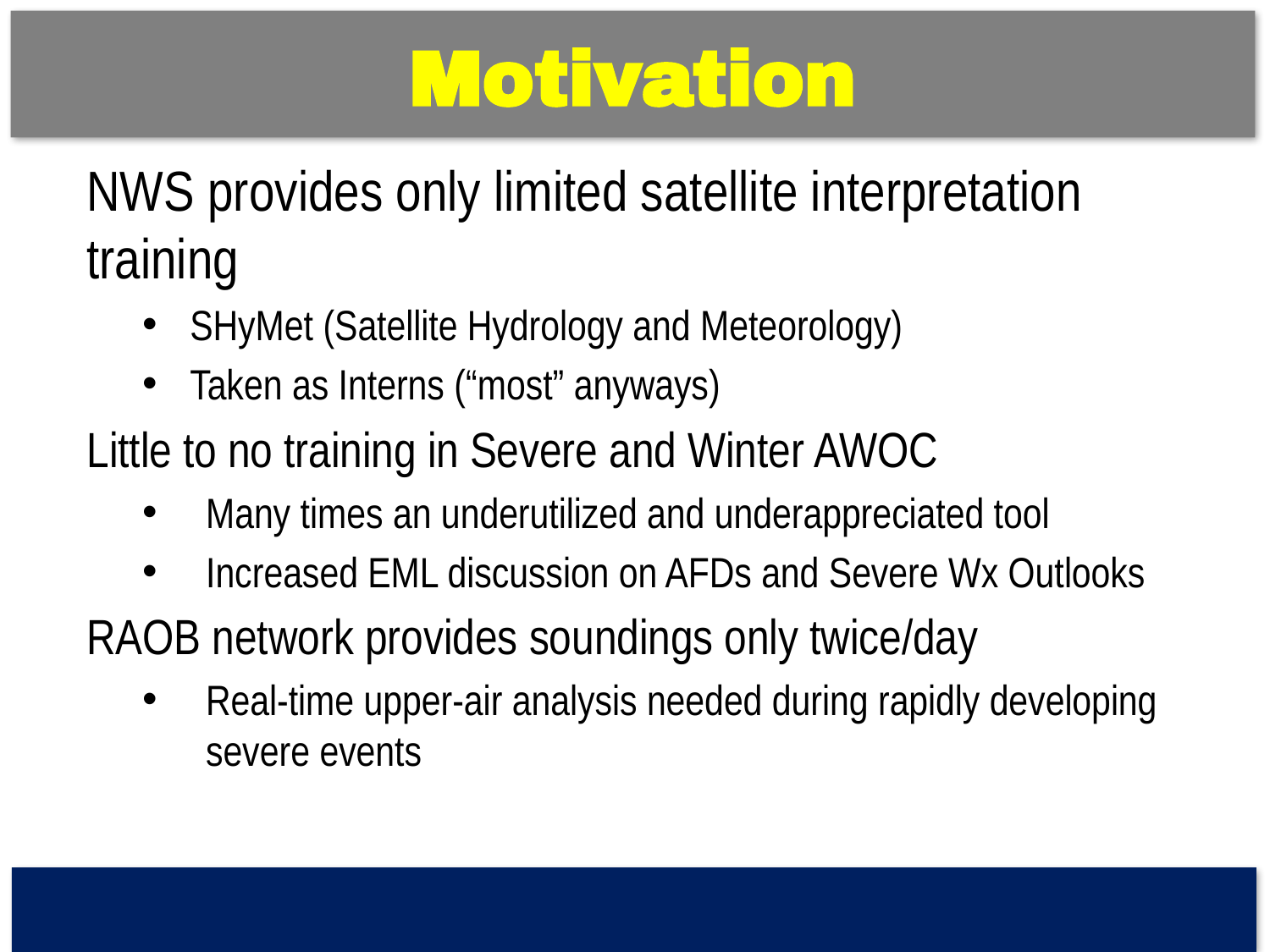

# Motivation
NWS provides only limited satellite interpretation training
SHyMet (Satellite Hydrology and Meteorology)
Taken as Interns (“most” anyways)
Little to no training in Severe and Winter AWOC
Many times an underutilized and underappreciated tool
Increased EML discussion on AFDs and Severe Wx Outlooks
RAOB network provides soundings only twice/day
Real-time upper-air analysis needed during rapidly developing severe events